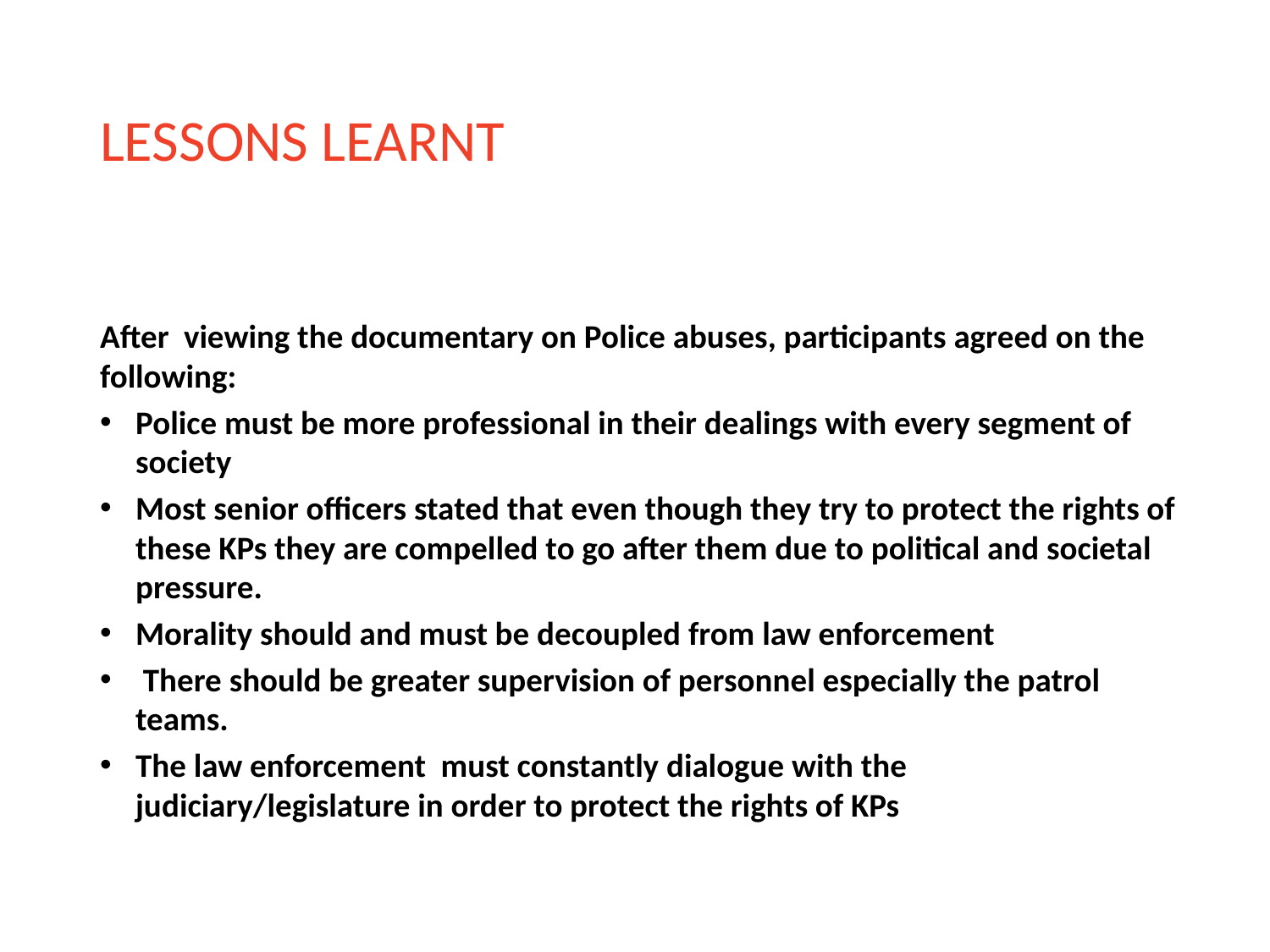

# LESSONS LEARNT
After  viewing the documentary on Police abuses, participants agreed on the following:
Police must be more professional in their dealings with every segment of society
Most senior officers stated that even though they try to protect the rights of these KPs they are compelled to go after them due to political and societal pressure.
Morality should and must be decoupled from law enforcement
 There should be greater supervision of personnel especially the patrol teams.
The law enforcement  must constantly dialogue with the judiciary/legislature in order to protect the rights of KPs